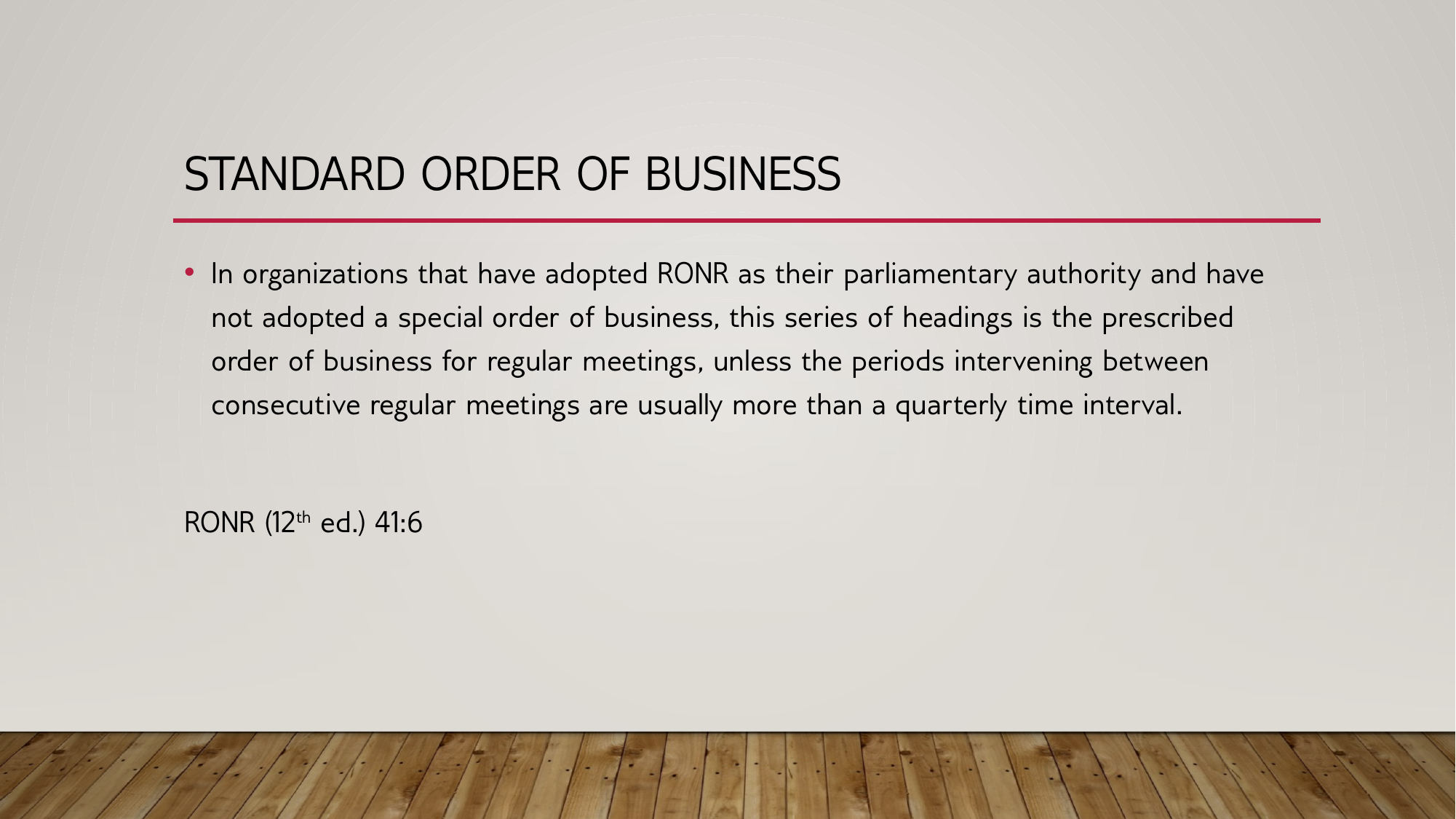

# Standard Order of Business
In organizations that have adopted RONR as their parliamentary authority and have not adopted a special order of business, this series of headings is the prescribed order of business for regular meetings, unless the periods intervening between consecutive regular meetings are usually more than a quarterly time interval.

RONR (12th ed.) 41:6